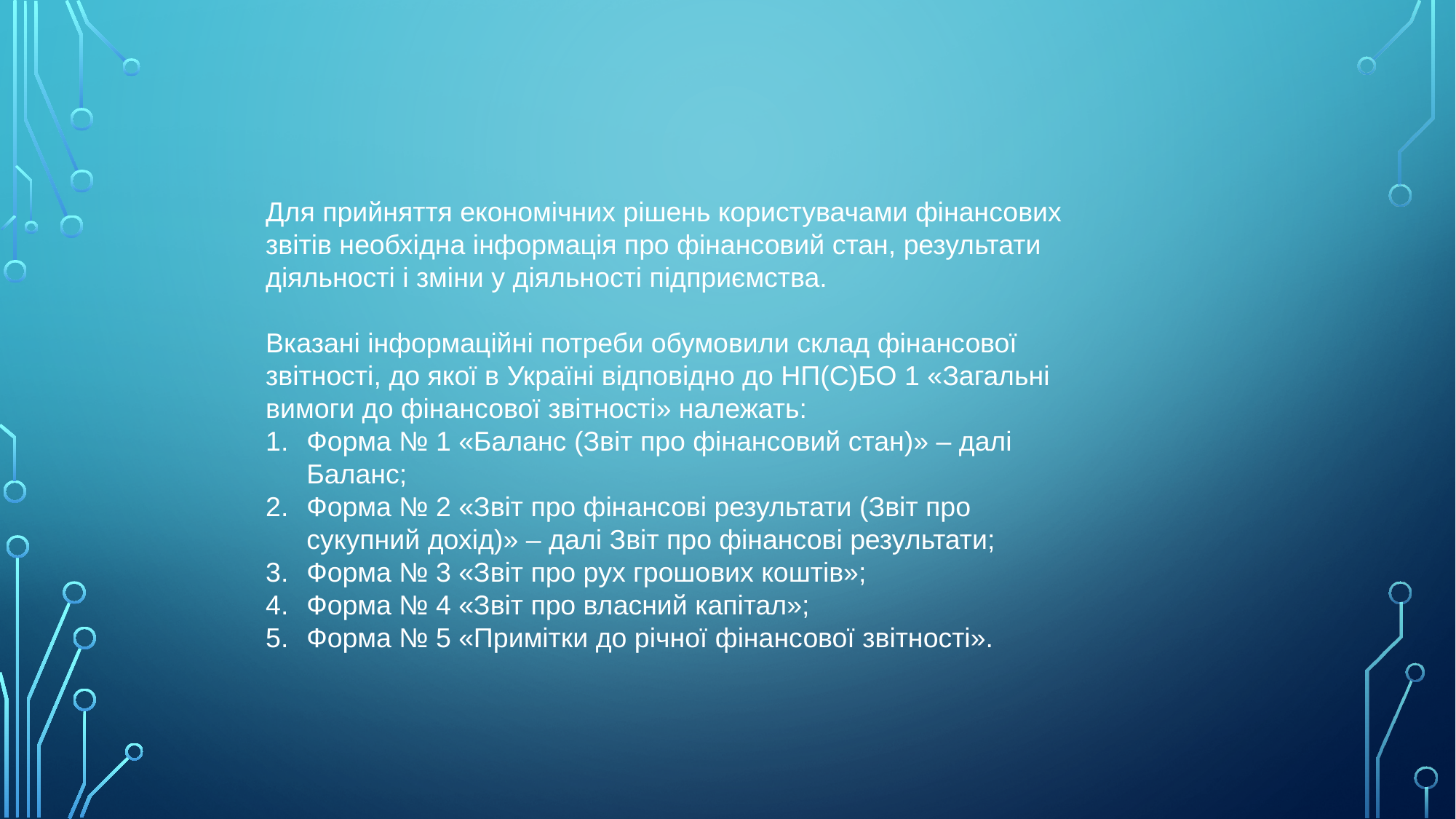

Для прийняття економічних рішень користувачами фінансових звітів необхідна інформація про фінансовий стан, результати діяльності і зміни у діяльності підприємства.

Вказані інформаційні потреби обумовили склад фінансової звітності, до якої в Україні відповідно до НП(С)БО 1 «Загальні вимоги до фінансової звітності» належать:
Форма № 1 «Баланс (Звіт про фінансовий стан)» – далі Баланс;
Форма № 2 «Звіт про фінансові результати (Звіт про сукупний дохід)» – далі Звіт про фінансові результати;
Форма № 3 «Звіт про рух грошових коштів»;
Форма № 4 «Звіт про власний капітал»;
Форма № 5 «Примітки до річної фінансової звітності».